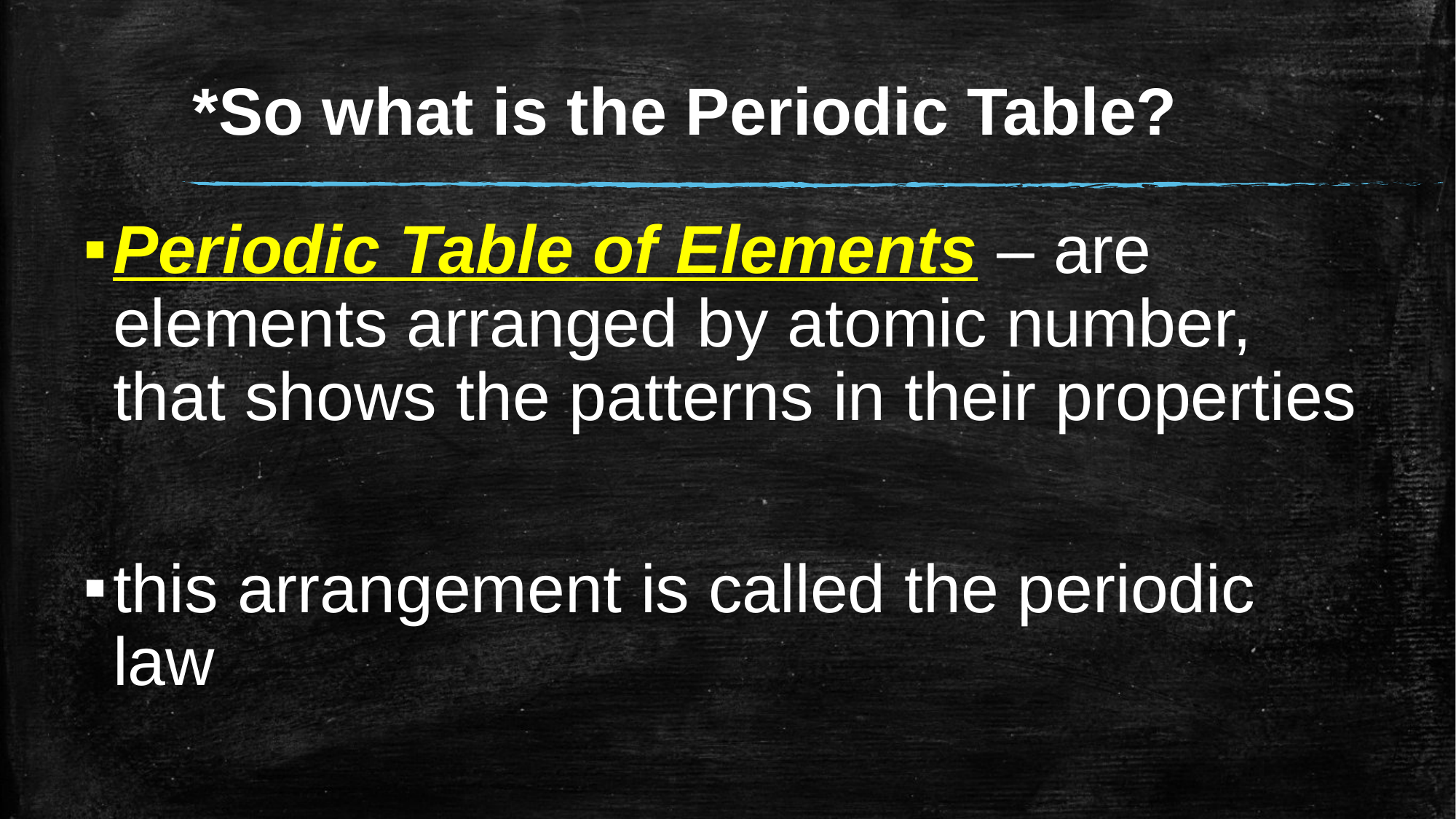

# *So what is the Periodic Table?
Periodic Table of Elements – are elements arranged by atomic number, that shows the patterns in their properties

this arrangement is called the periodic law